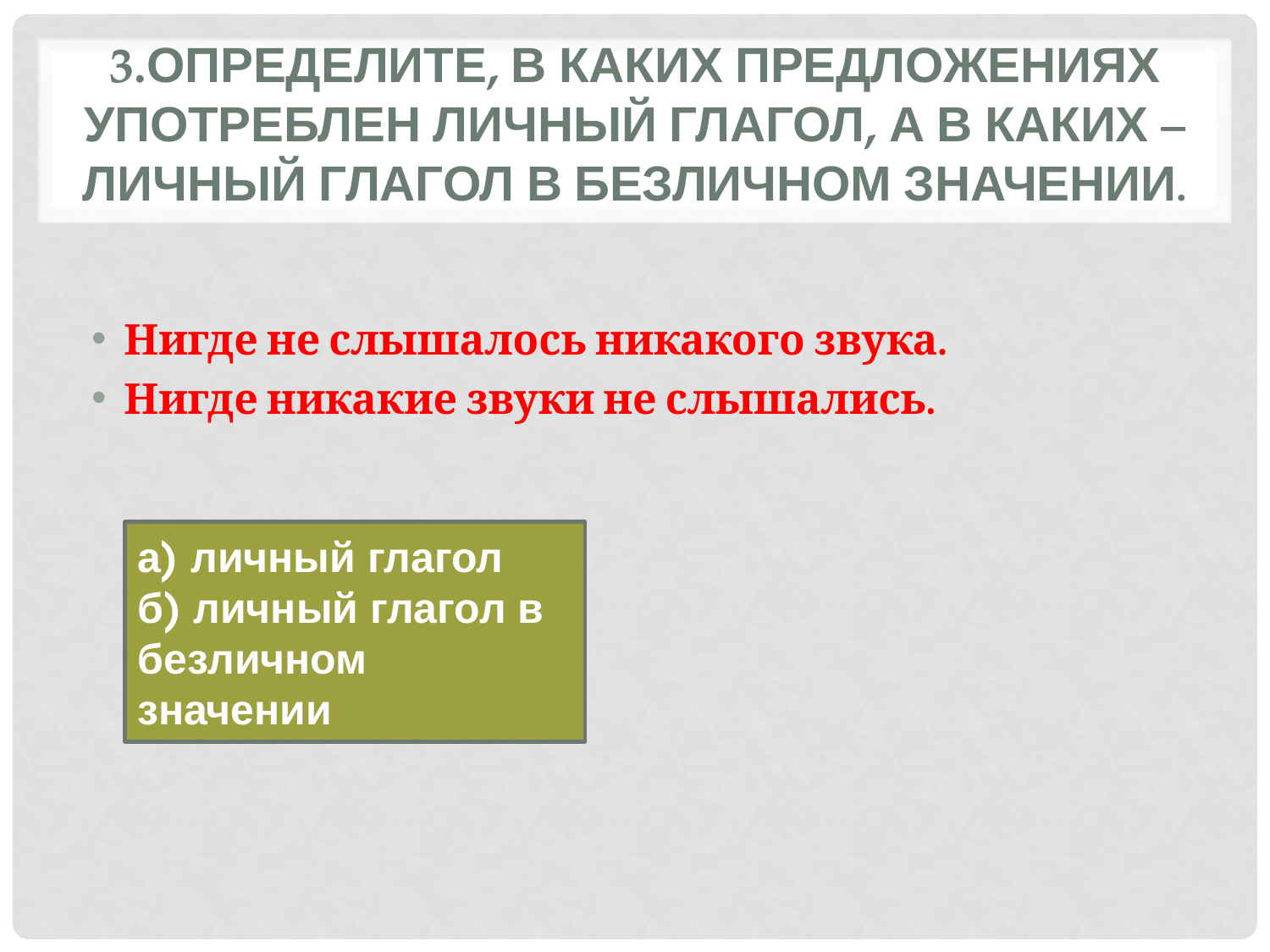

# 3.Определите, в каких предложениях употреблен личный глагол, а в каких – личный глагол в безличном значении.
Нигде не слышалось никакого звука.
Нигде никакие звуки не слышались.
а) личный глагол
б) личный глагол в безличном значении